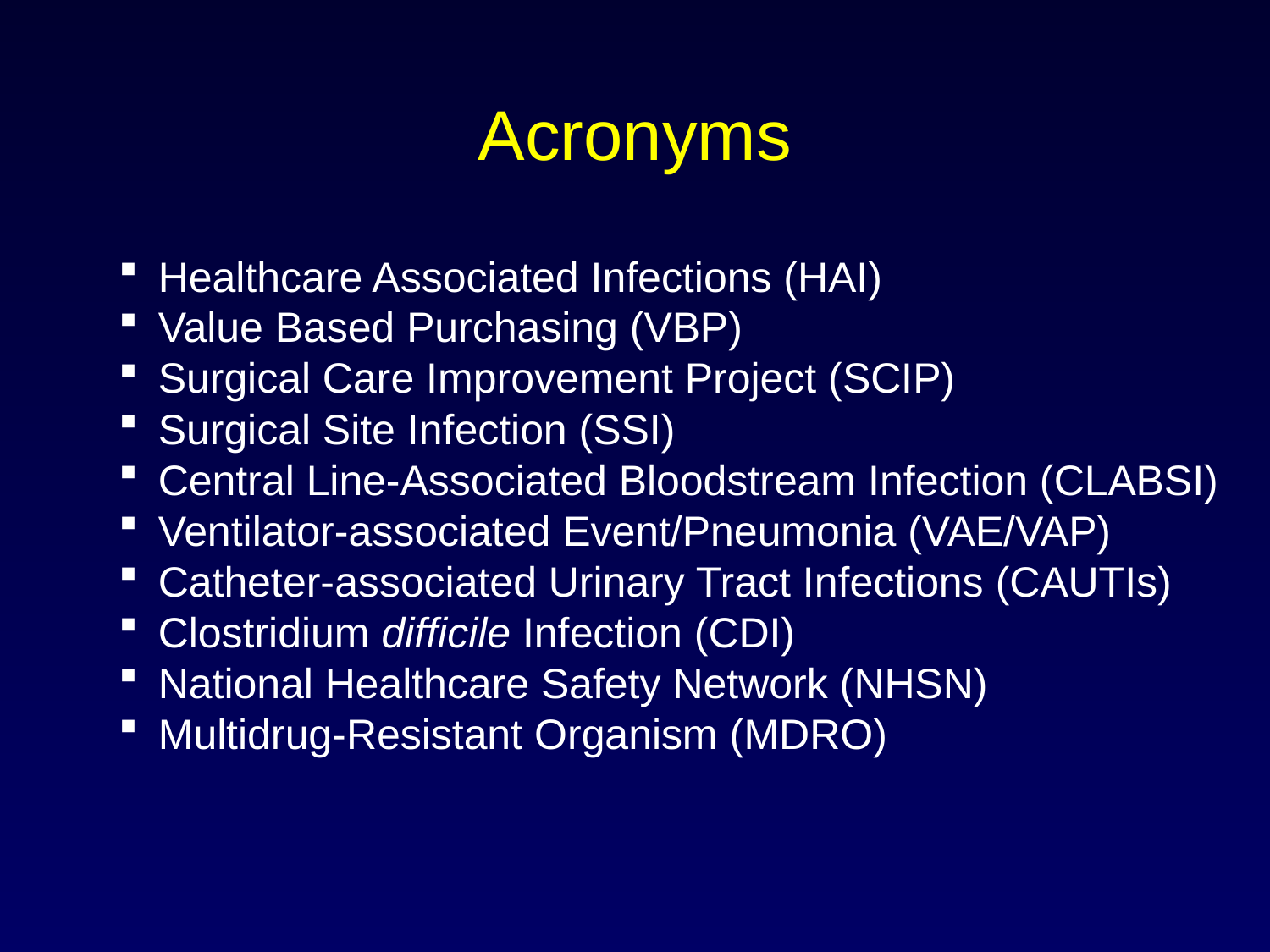

# Acronyms
Healthcare Associated Infections (HAI)
Value Based Purchasing (VBP)
Surgical Care Improvement Project (SCIP)
Surgical Site Infection (SSI)
Central Line-Associated Bloodstream Infection (CLABSI)
Ventilator-associated Event/Pneumonia (VAE/VAP)
Catheter-associated Urinary Tract Infections (CAUTIs)
Clostridium difficile Infection (CDI)
National Healthcare Safety Network (NHSN)
Multidrug-Resistant Organism (MDRO)